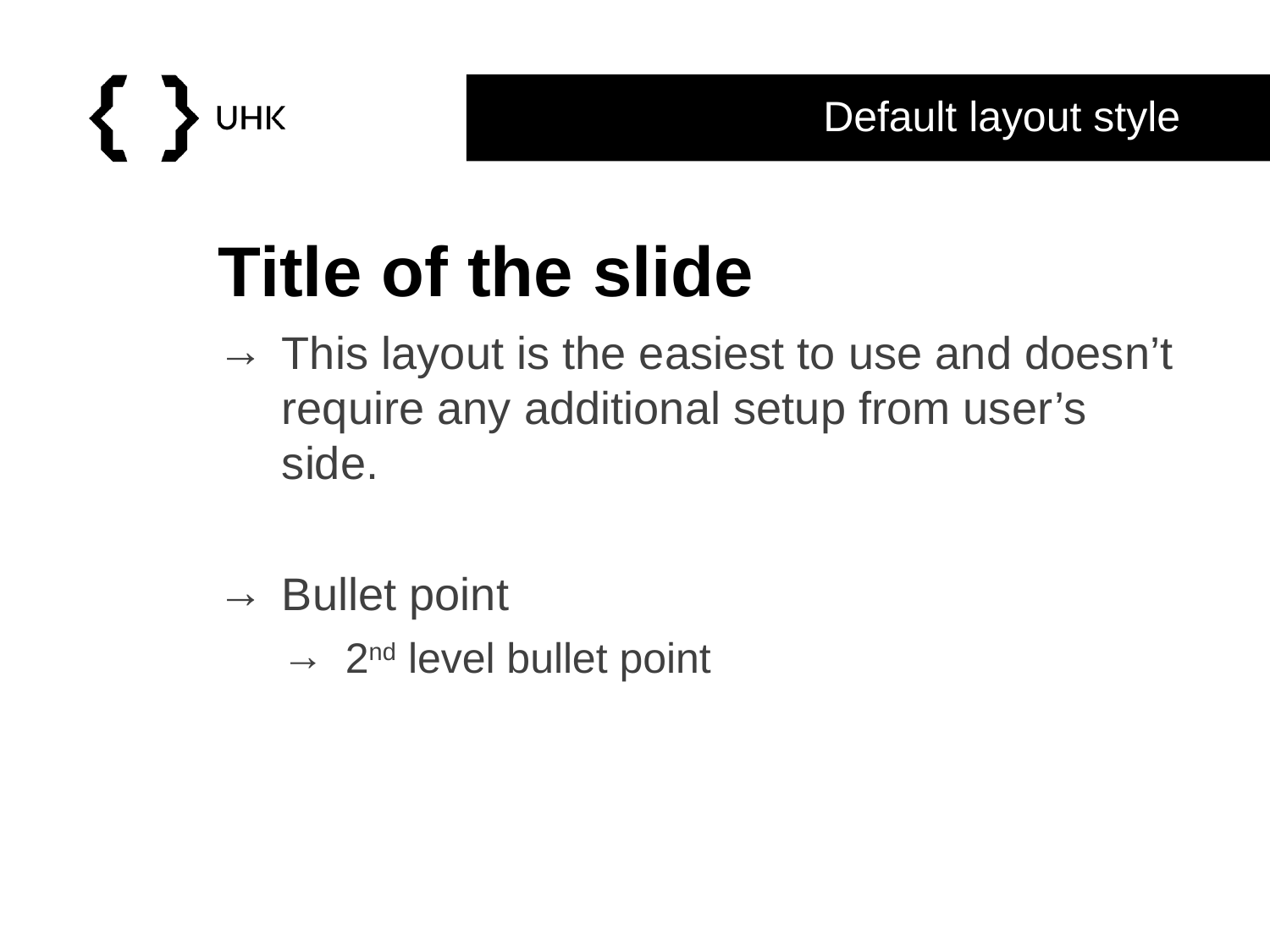

# Default layout style
Title of the slide
This layout is the easiest to use and doesn’t require any additional setup from user’s side.

Bullet point
2nd level bullet point